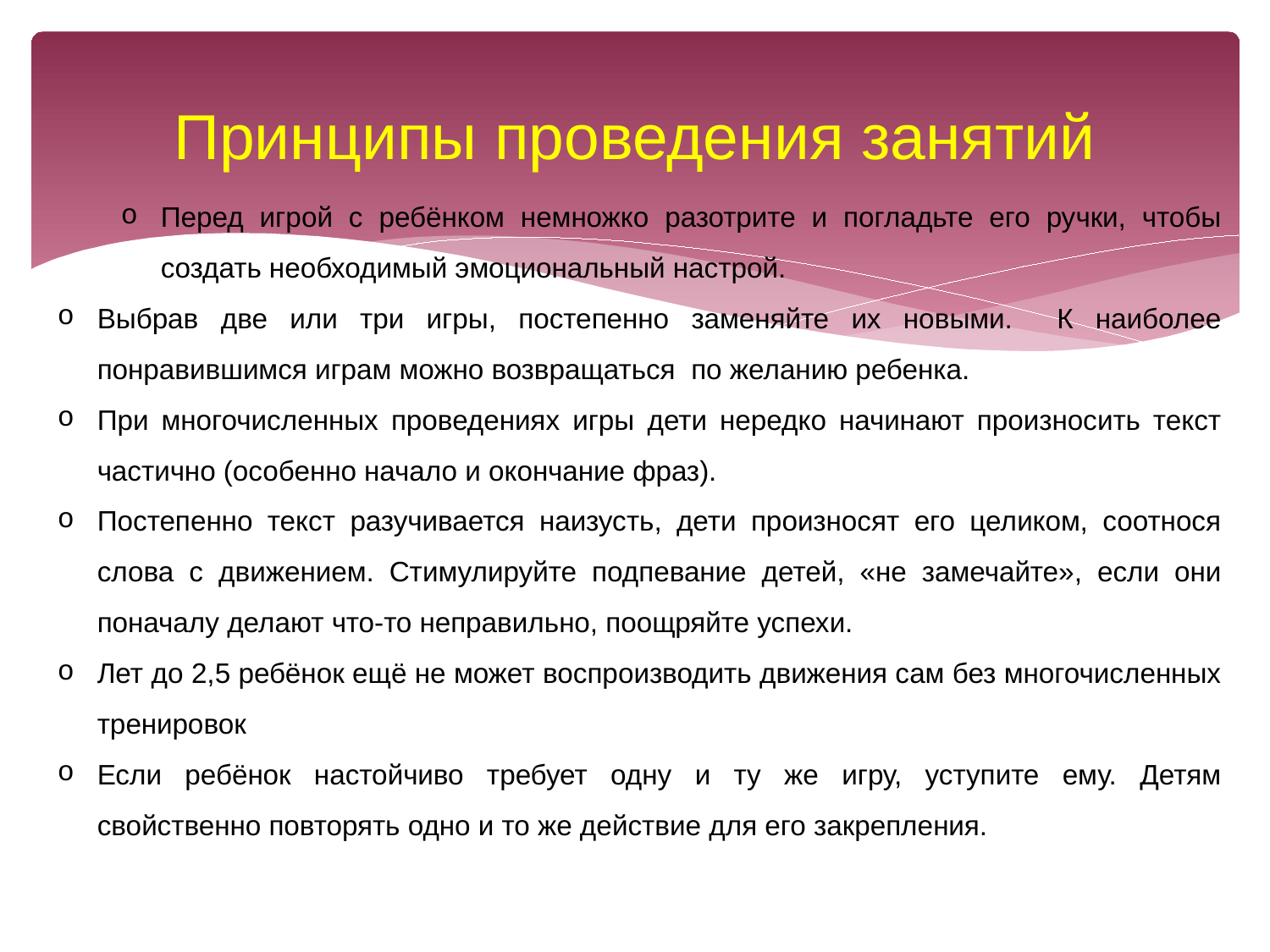

# Принципы проведения занятий
Перед игрой с ребёнком немножко разотрите и погладьте его ручки, чтобы создать необходимый эмоциональный настрой.
Выбрав две или три игры, постепенно заменяйте их новыми.  К наиболее понравившимся играм можно возвращаться  по желанию ребенка.
При многочисленных проведениях игры дети нередко начинают произносить текст частично (особенно начало и окончание фраз).
Постепенно текст разучивается наизусть, дети произносят его целиком, соотнося слова с движением. Стимулируйте подпевание детей, «не замечайте», если они поначалу делают что-то неправильно, поощряйте успехи.
Лет до 2,5 ребёнок ещё не может воспроизводить движения сам без многочисленных тренировок
Если ребёнок настойчиво требует одну и ту же игру, уступите ему. Детям свойственно повторять одно и то же действие для его закрепления.